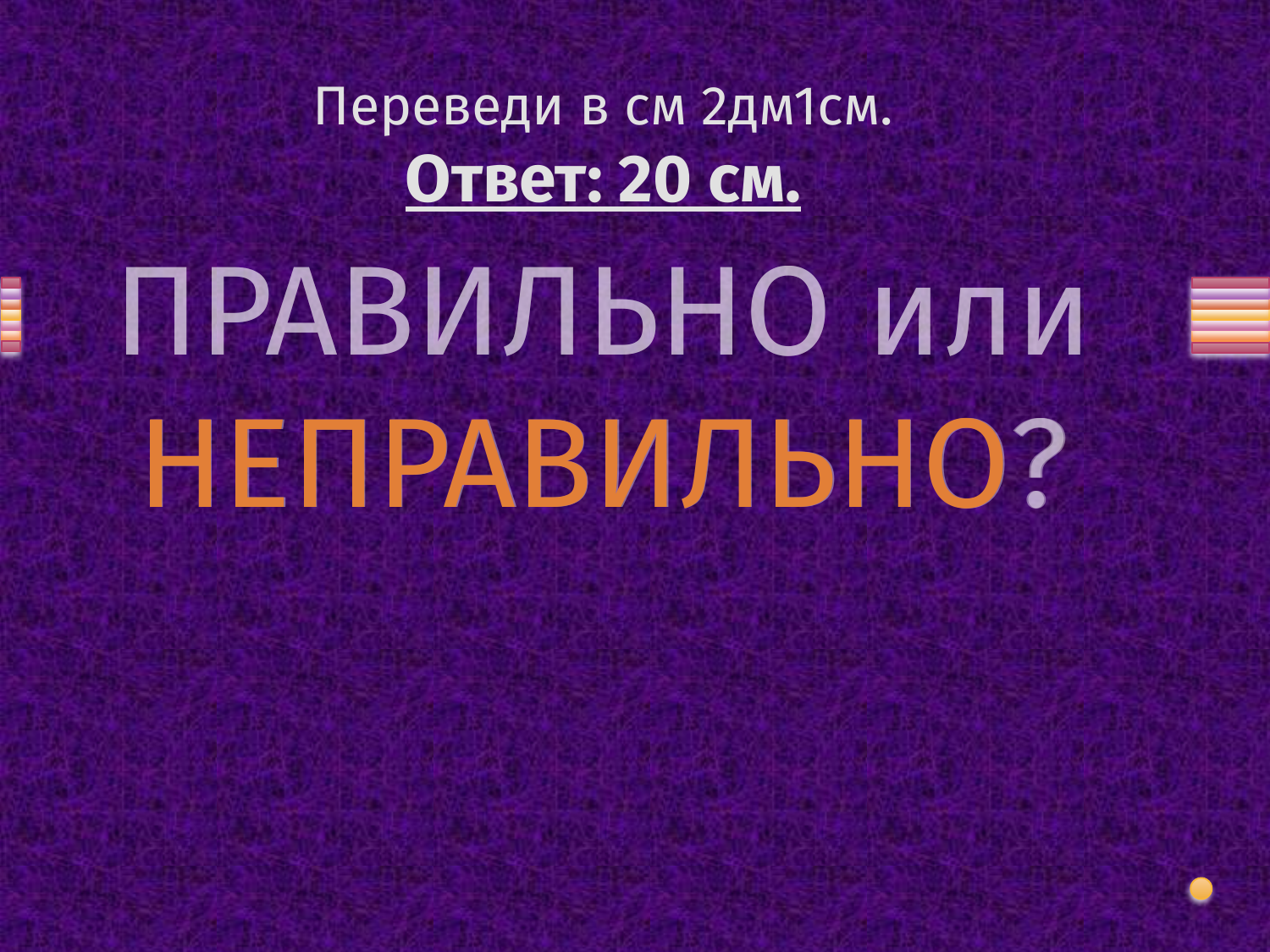

# Переведи в см 2дм1см. Ответ: 20 см.